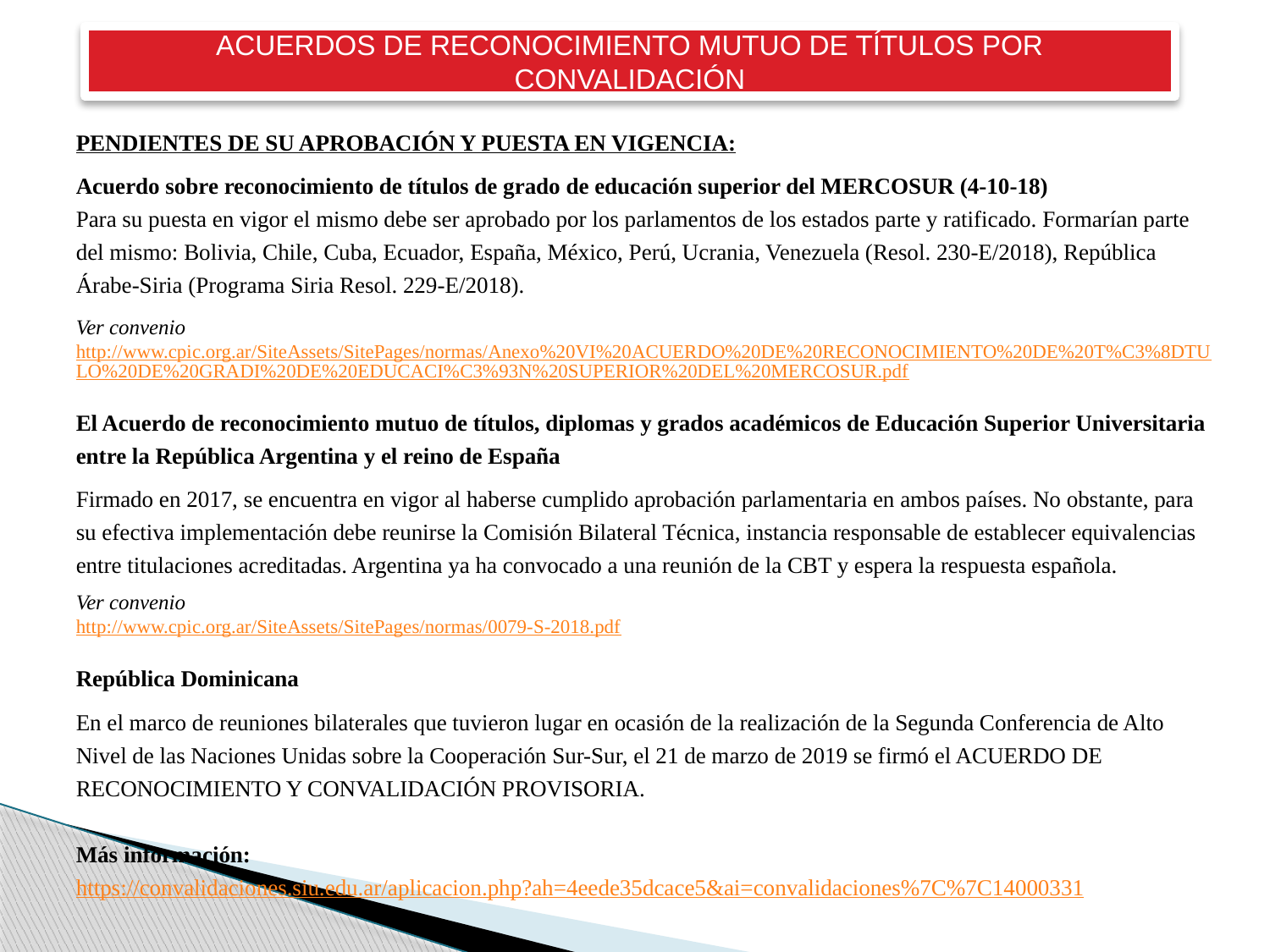

ACUERDOS DE RECONOCIMIENTO MUTUO DE TÍTULOS POR CONVALIDACIÓN
PENDIENTES DE SU APROBACIÓN Y PUESTA EN VIGENCIA:
Acuerdo sobre reconocimiento de títulos de grado de educación superior del MERCOSUR (4-10-18)
Para su puesta en vigor el mismo debe ser aprobado por los parlamentos de los estados parte y ratificado. Formarían parte del mismo: Bolivia, Chile, Cuba, Ecuador, España, México, Perú, Ucrania, Venezuela (Resol. 230-E/2018), República Árabe-Siria (Programa Siria Resol. 229-E/2018).
Ver convenio
http://www.cpic.org.ar/SiteAssets/SitePages/normas/Anexo%20VI%20ACUERDO%20DE%20RECONOCIMIENTO%20DE%20T%C3%8DTULO%20DE%20GRADI%20DE%20EDUCACI%C3%93N%20SUPERIOR%20DEL%20MERCOSUR.pdf
El Acuerdo de reconocimiento mutuo de títulos, diplomas y grados académicos de Educación Superior Universitaria entre la República Argentina y el reino de España
Firmado en 2017, se encuentra en vigor al haberse cumplido aprobación parlamentaria en ambos países. No obstante, para su efectiva implementación debe reunirse la Comisión Bilateral Técnica, instancia responsable de establecer equivalencias entre titulaciones acreditadas. Argentina ya ha convocado a una reunión de la CBT y espera la respuesta española.
Ver convenio
http://www.cpic.org.ar/SiteAssets/SitePages/normas/0079-S-2018.pdf
República Dominicana
En el marco de reuniones bilaterales que tuvieron lugar en ocasión de la realización de la Segunda Conferencia de Alto Nivel de las Naciones Unidas sobre la Cooperación Sur-Sur, el 21 de marzo de 2019 se firmó el ACUERDO DE RECONOCIMIENTO Y CONVALIDACIÓN PROVISORIA.
Más información:
https://convalidaciones.siu.edu.ar/aplicacion.php?ah=4eede35dcace5&ai=convalidaciones%7C%7C14000331